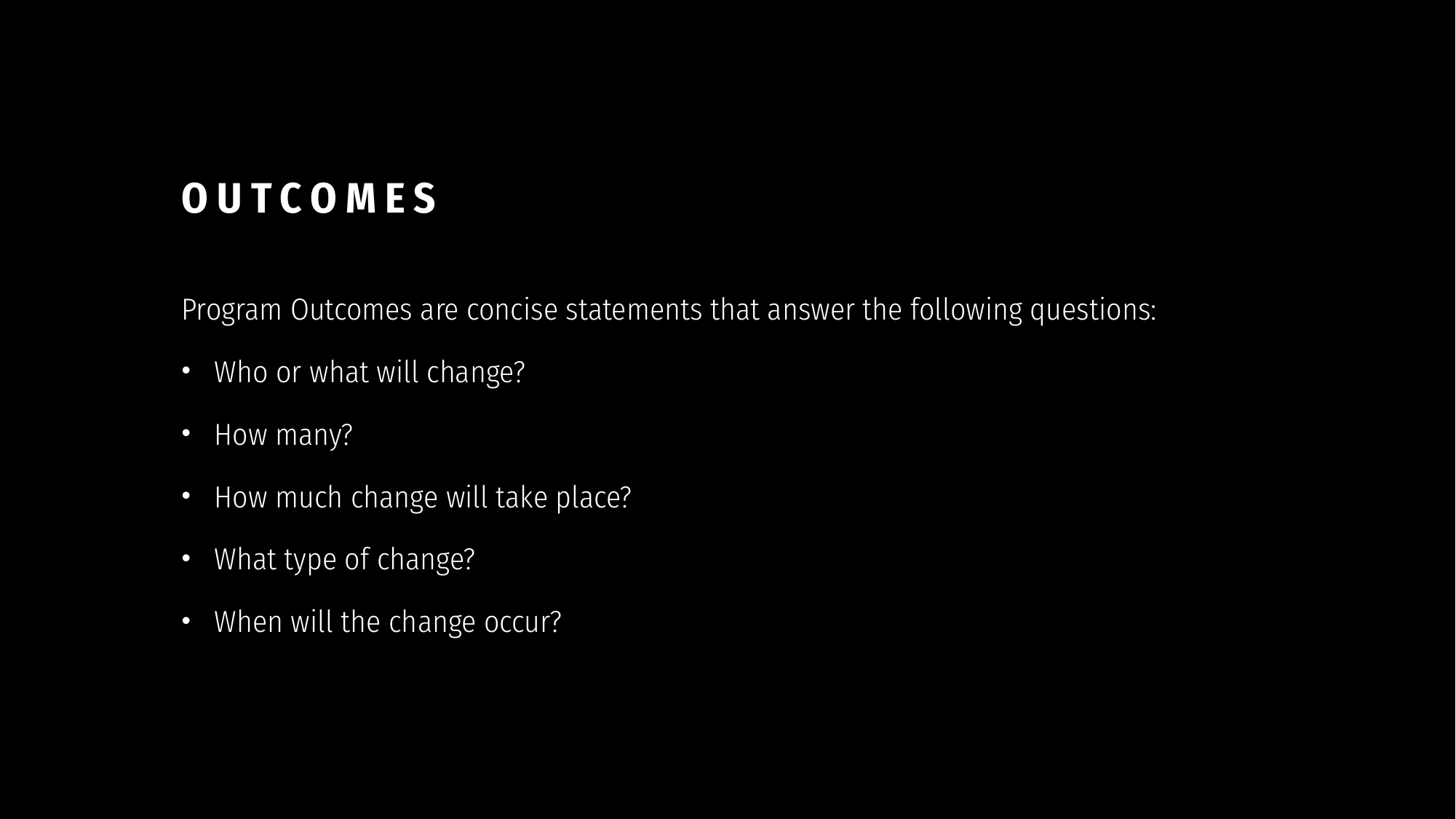

# OUTCOMES
Program Outcomes are concise statements that answer the following questions:
Who or what will change?
How many?
How much change will take place?
What type of change?
When will the change occur?